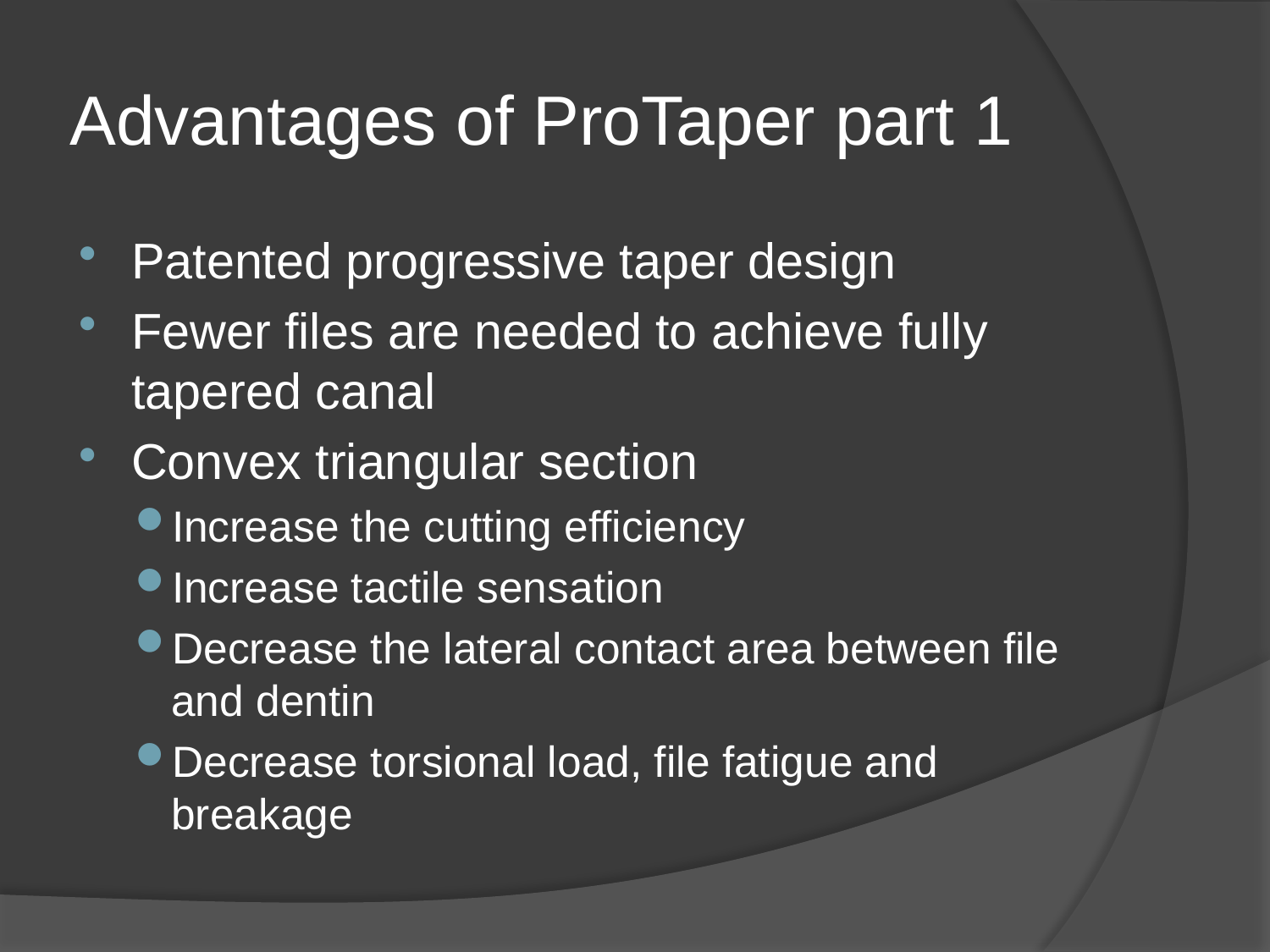

# Advantages of ProTaper part 1
Patented progressive taper design
Fewer files are needed to achieve fully tapered canal
Convex triangular section
Increase the cutting efficiency
Increase tactile sensation
Decrease the lateral contact area between file and dentin
Decrease torsional load, file fatigue and breakage